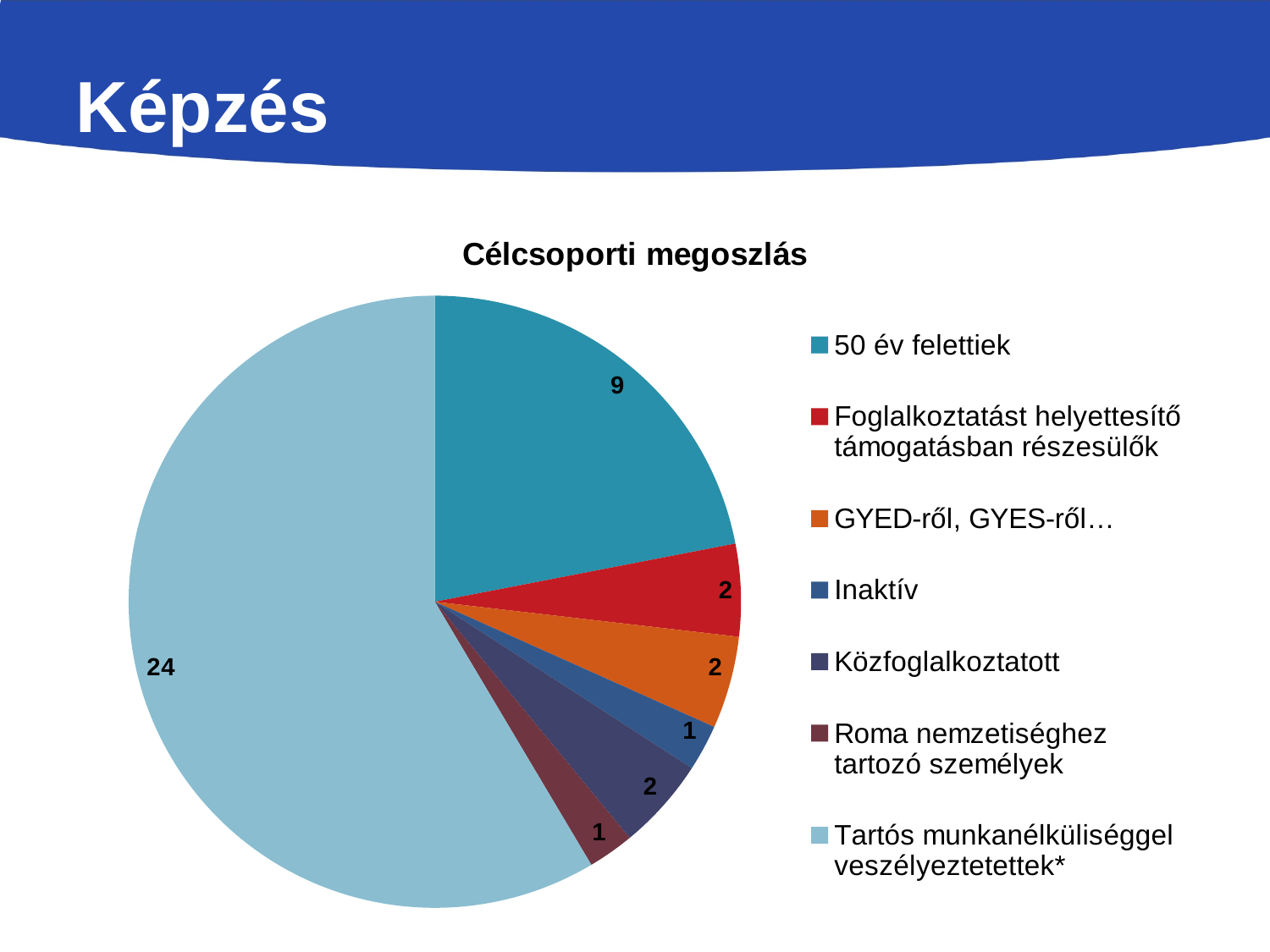

# Képzés

### Chart: Célcsoporti megoszlás

| Category | Összesen |
|---|---|
| 50 év felettiek  | 9.0 |
| Foglalkoztatást helyettesítő támogatásban részesülők | 2.0 |
| GYED-ről, GYES-ről… | 2.0 |
| Inaktív | 1.0 |
| Közfoglalkoztatott | 2.0 |
| Roma nemzetiséghez tartozó személyek | 1.0 |
| Tartós munkanélküliséggel veszélyeztetettek*   | 24.0 |